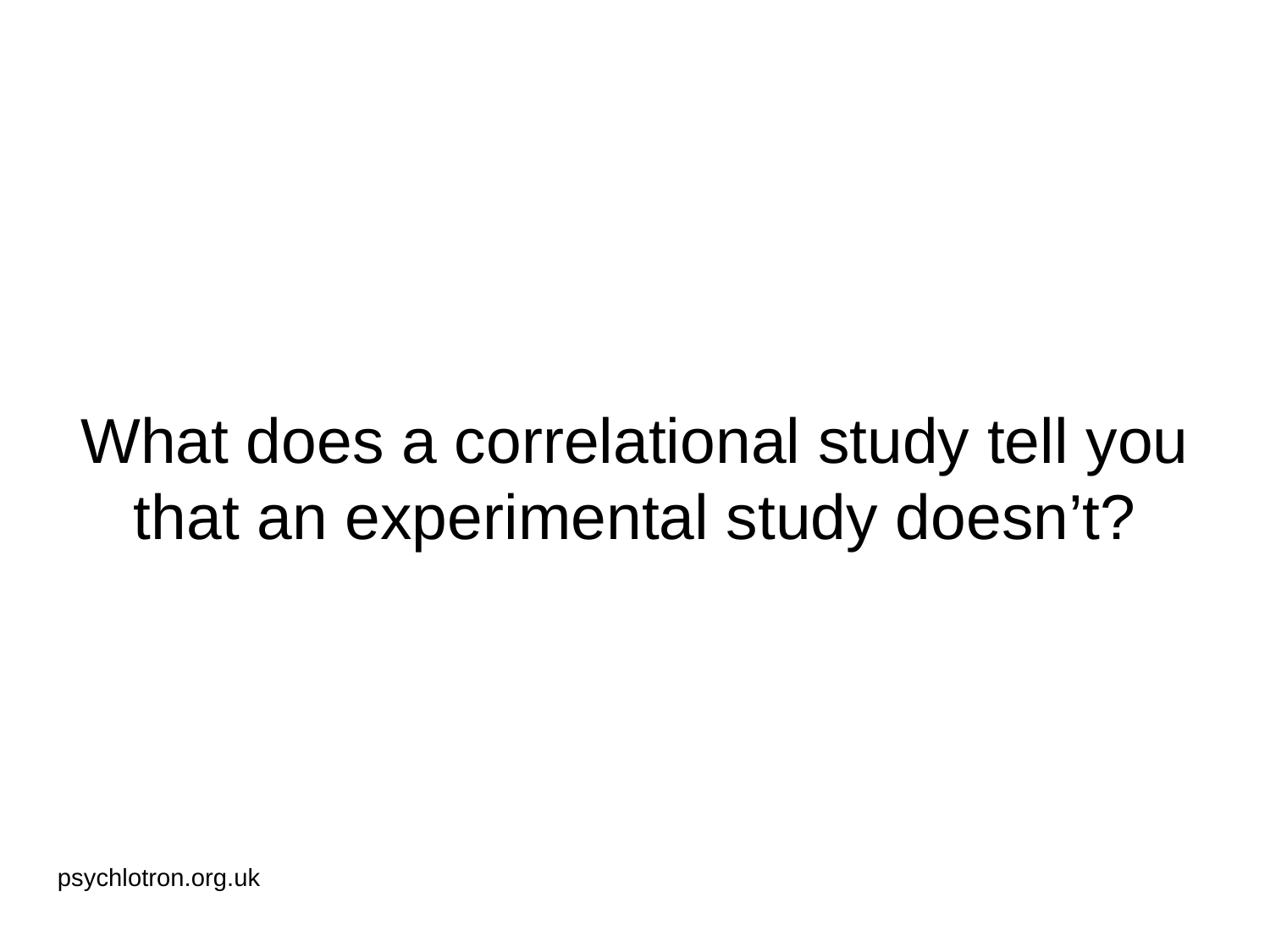

# What does a correlational study tell you that an experimental study doesn’t?